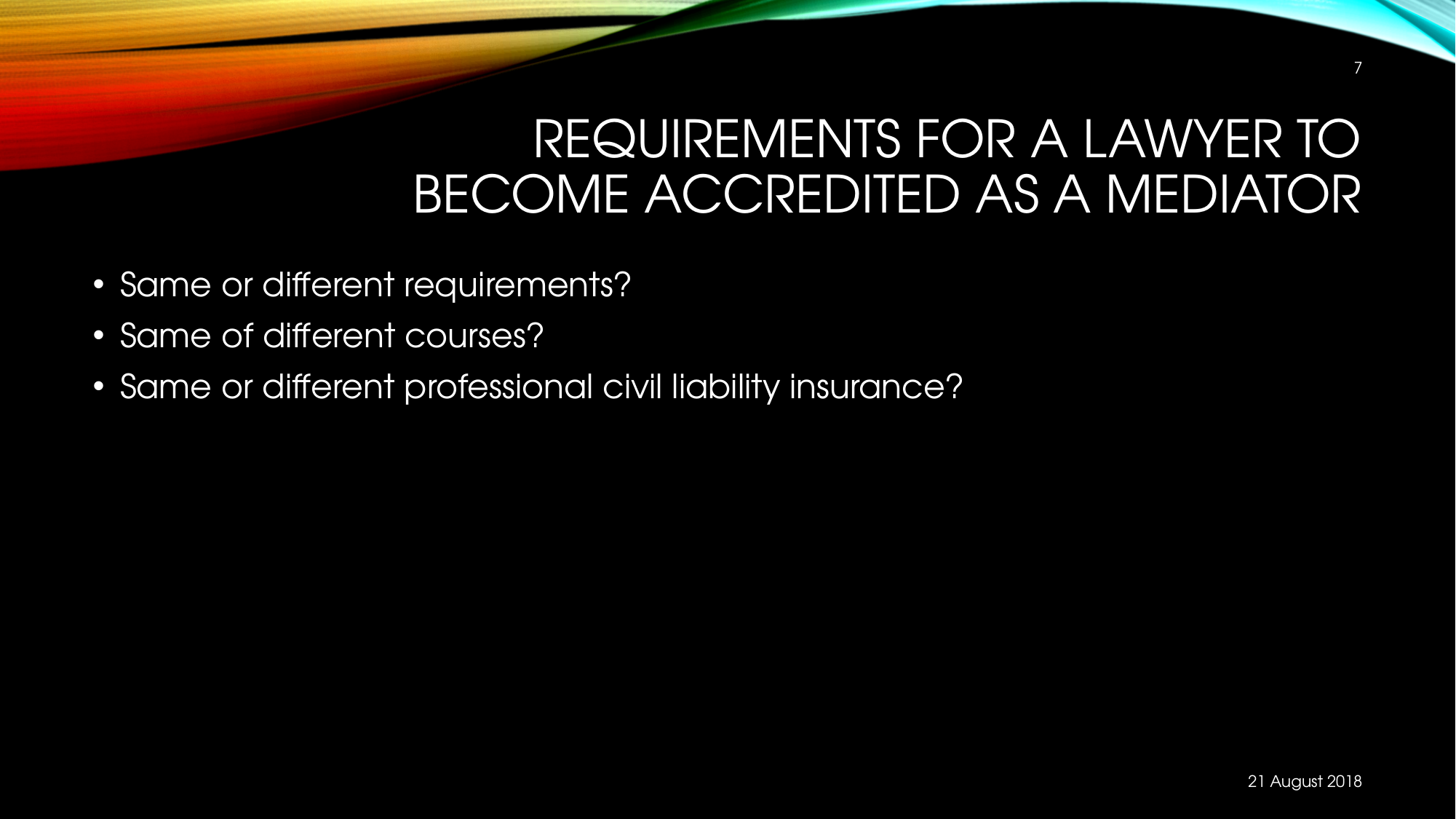

7
# Requirements for a lawyer to become accredited as a mediator
Same or different requirements?
Same of different courses?
Same or different professional civil liability insurance?
21 August 2018